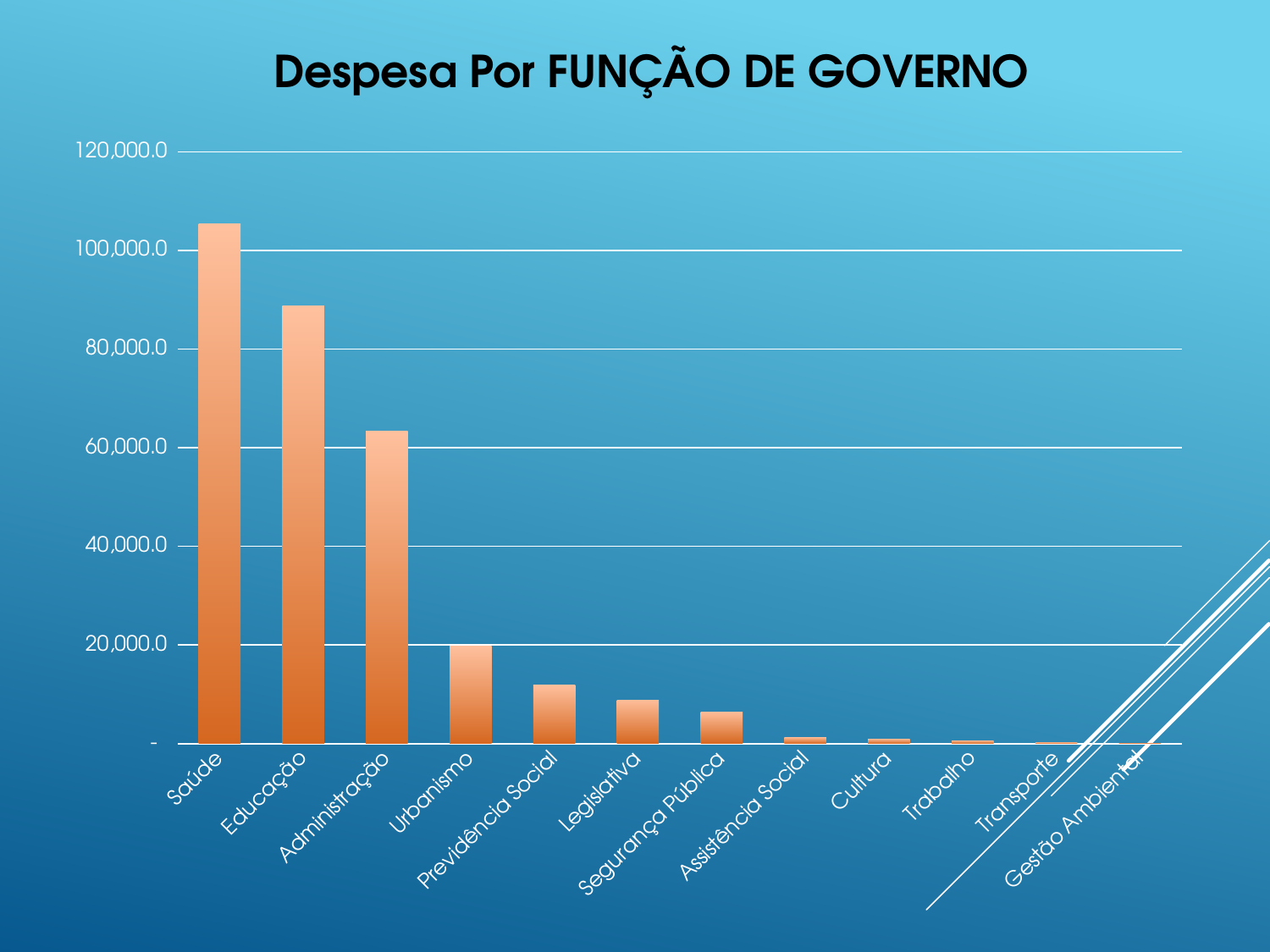

[unsupported chart]

### Chart

| Category |  |
|---|---|
| Saúde | 105331.4 |
| Educação | 88747.1 |
| Administração | 63314.1 |
| Urbanismo | 19789.2 |
| Previdência Social | 11803.5 |
| Legislativa | 8800.2 |
| Segurança Pública | 6307.1 |
| Assistência Social | 1212.0 |
| Cultura | 826.6 |
| Trabalho | 497.6 |
| Transporte | 102.6 |
| Gestão Ambiental | 1.8 |